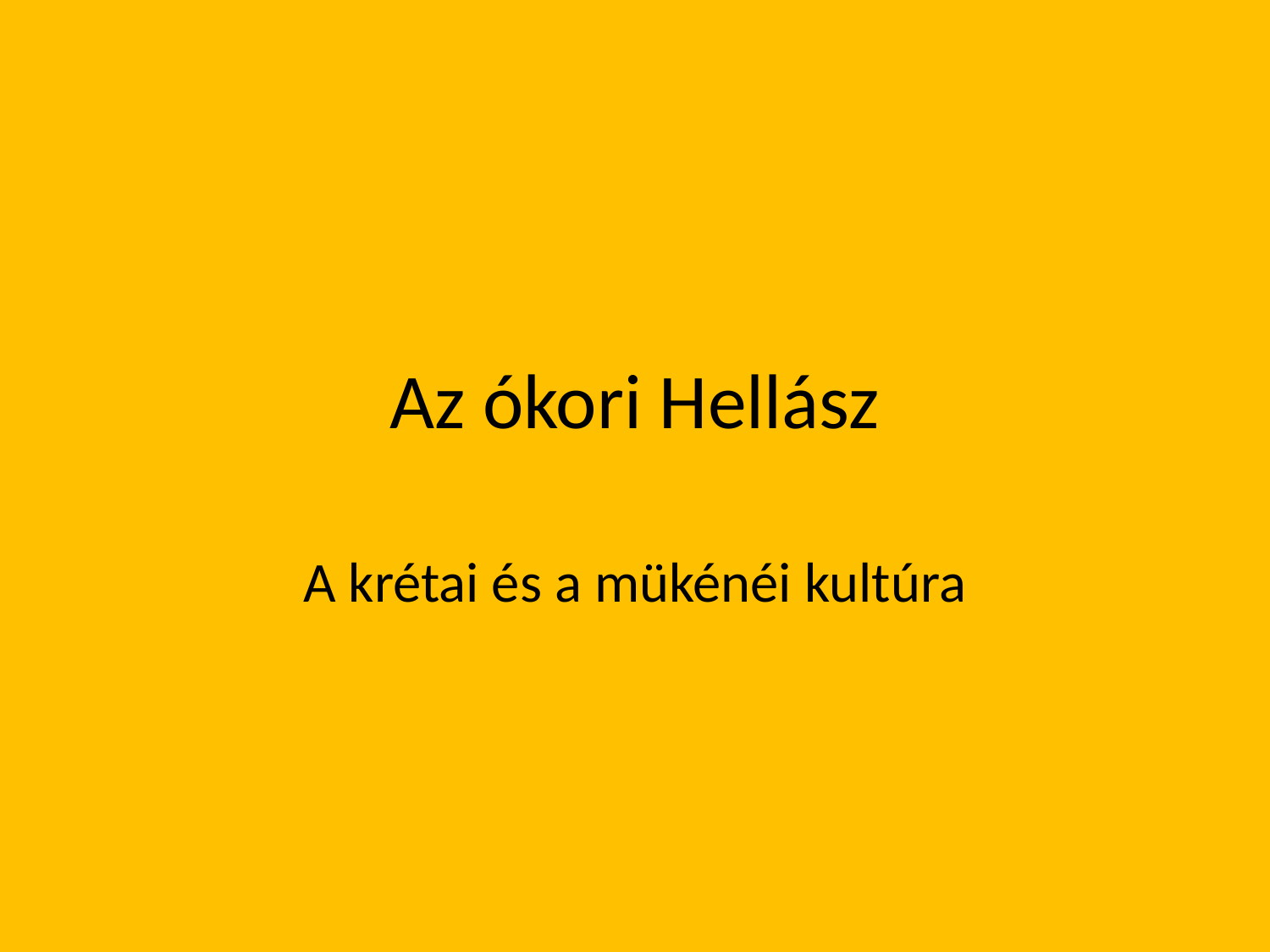

# Az ókori Hellász
A krétai és a mükénéi kultúra